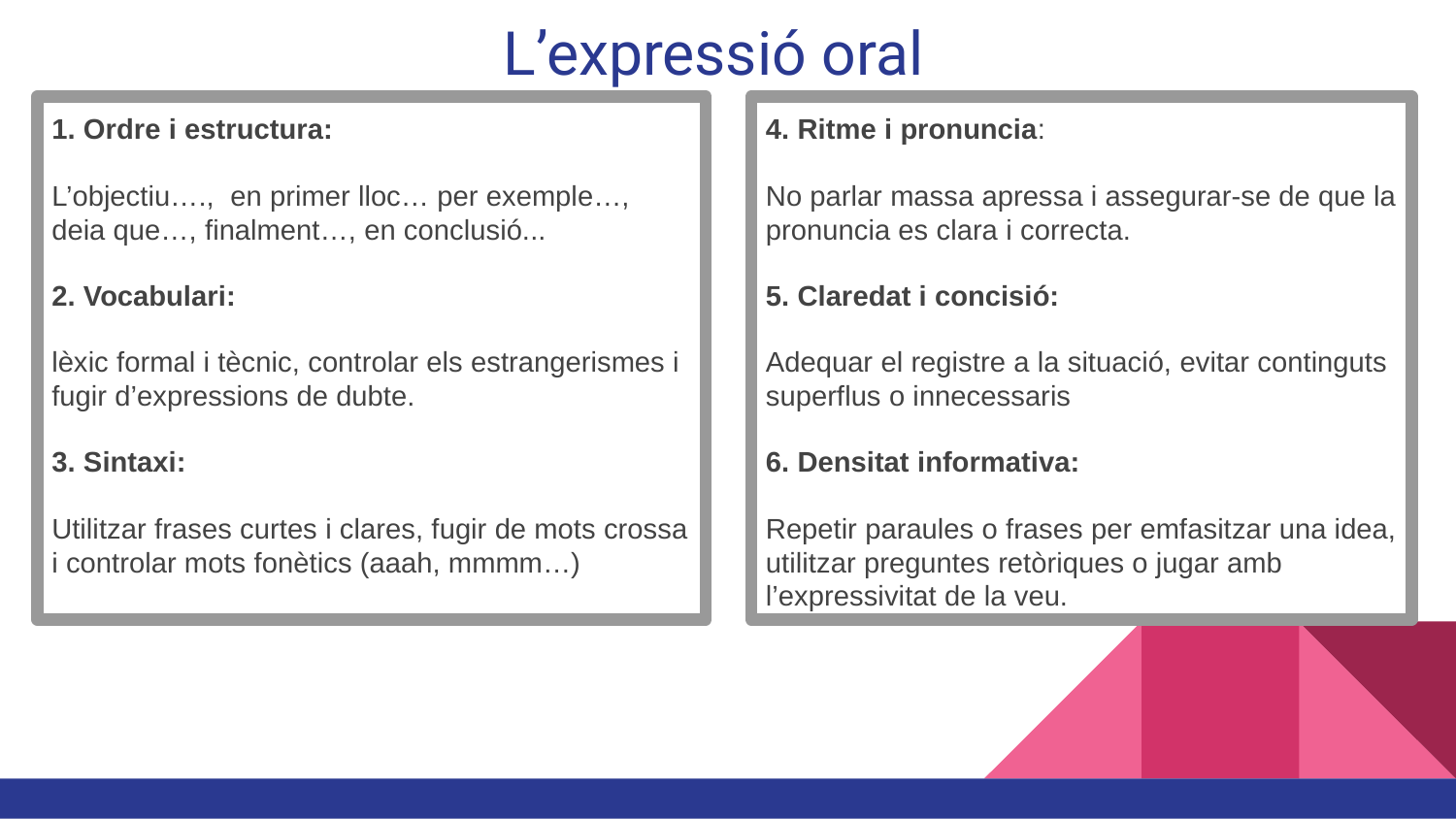

# L’expressió oral
1. Ordre i estructura:
L’objectiu….,  en primer lloc… per exemple…, deia que…, finalment…, en conclusió...
2. Vocabulari:
lèxic formal i tècnic, controlar els estrangerismes i fugir d’expressions de dubte.
3. Sintaxi:
Utilitzar frases curtes i clares, fugir de mots crossa i controlar mots fonètics (aaah, mmmm…)

4. Ritme i pronuncia:
No parlar massa apressa i assegurar-se de que la pronuncia es clara i correcta.
5. Claredat i concisió:
Adequar el registre a la situació, evitar continguts superflus o innecessaris
6. Densitat informativa:
Repetir paraules o frases per emfasitzar una idea, utilitzar preguntes retòriques o jugar amb l’expressivitat de la veu.